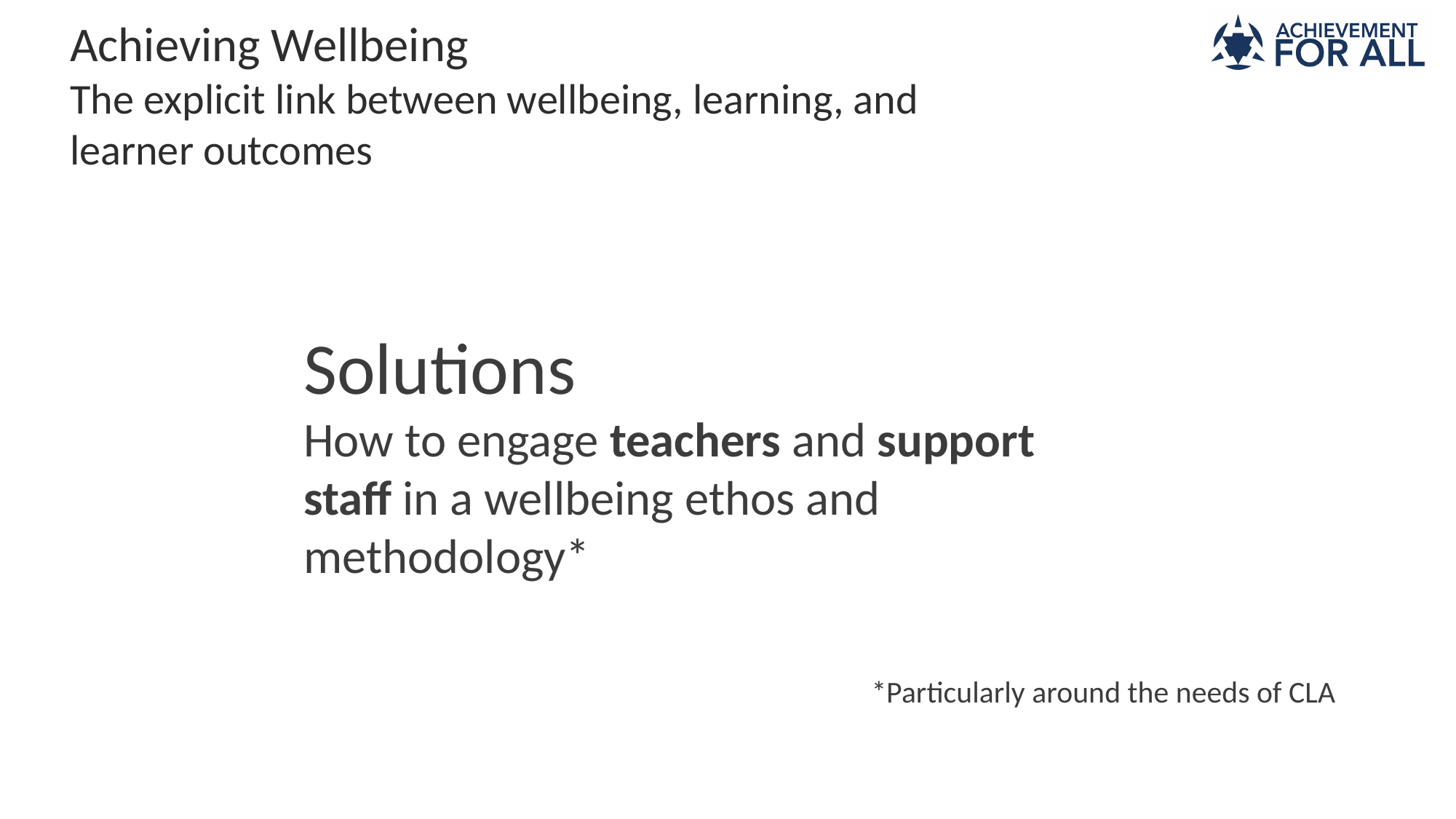

Achieving Wellbeing
The explicit link between wellbeing, learning, and learner outcomes

Solutions
How to engage teachers and support staff in a wellbeing ethos and methodology*
*Particularly around the needs of CLA